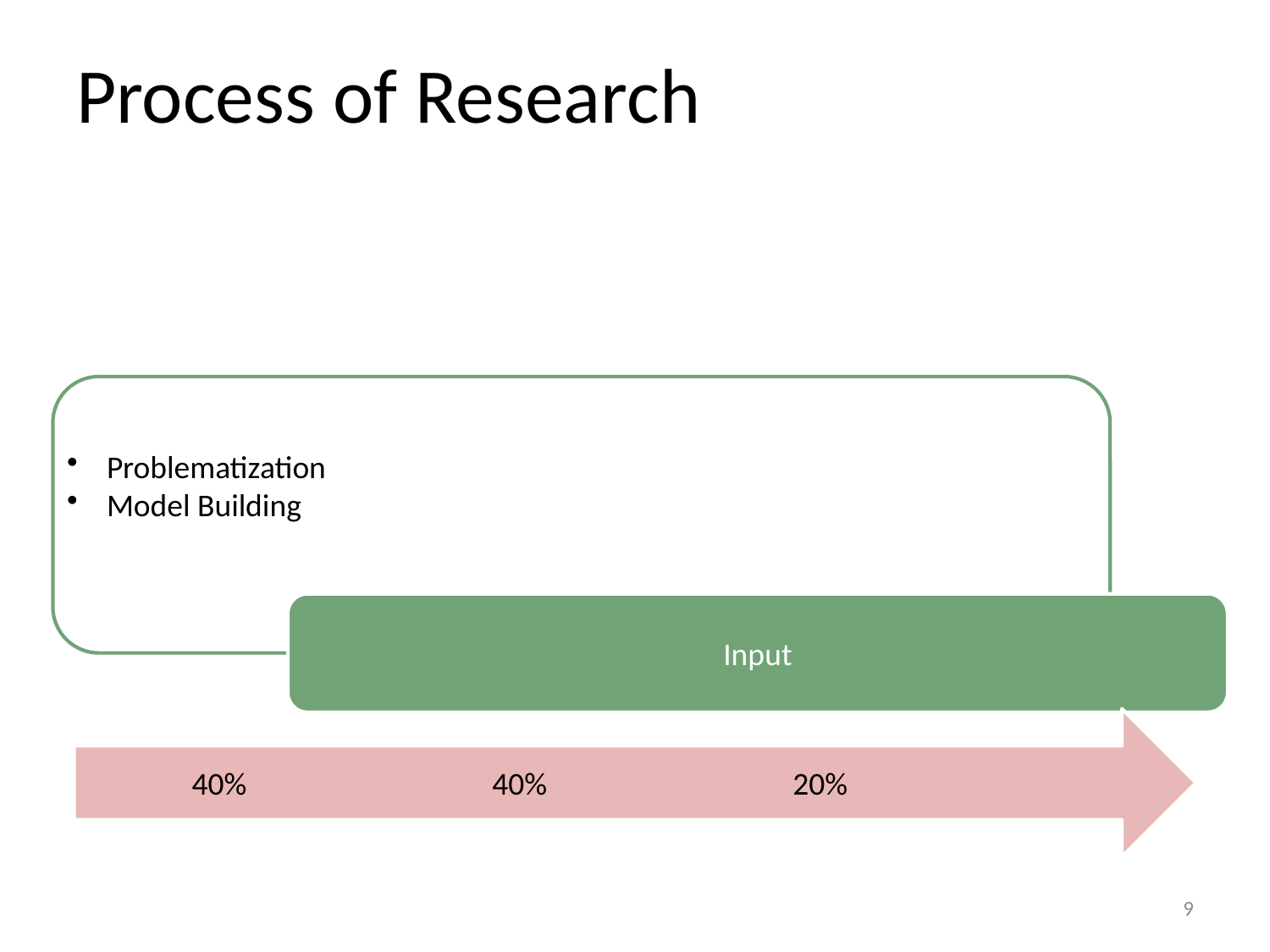

# Process of Research
Input
Problematization
Model Building
Process
40%
40%
20%
9